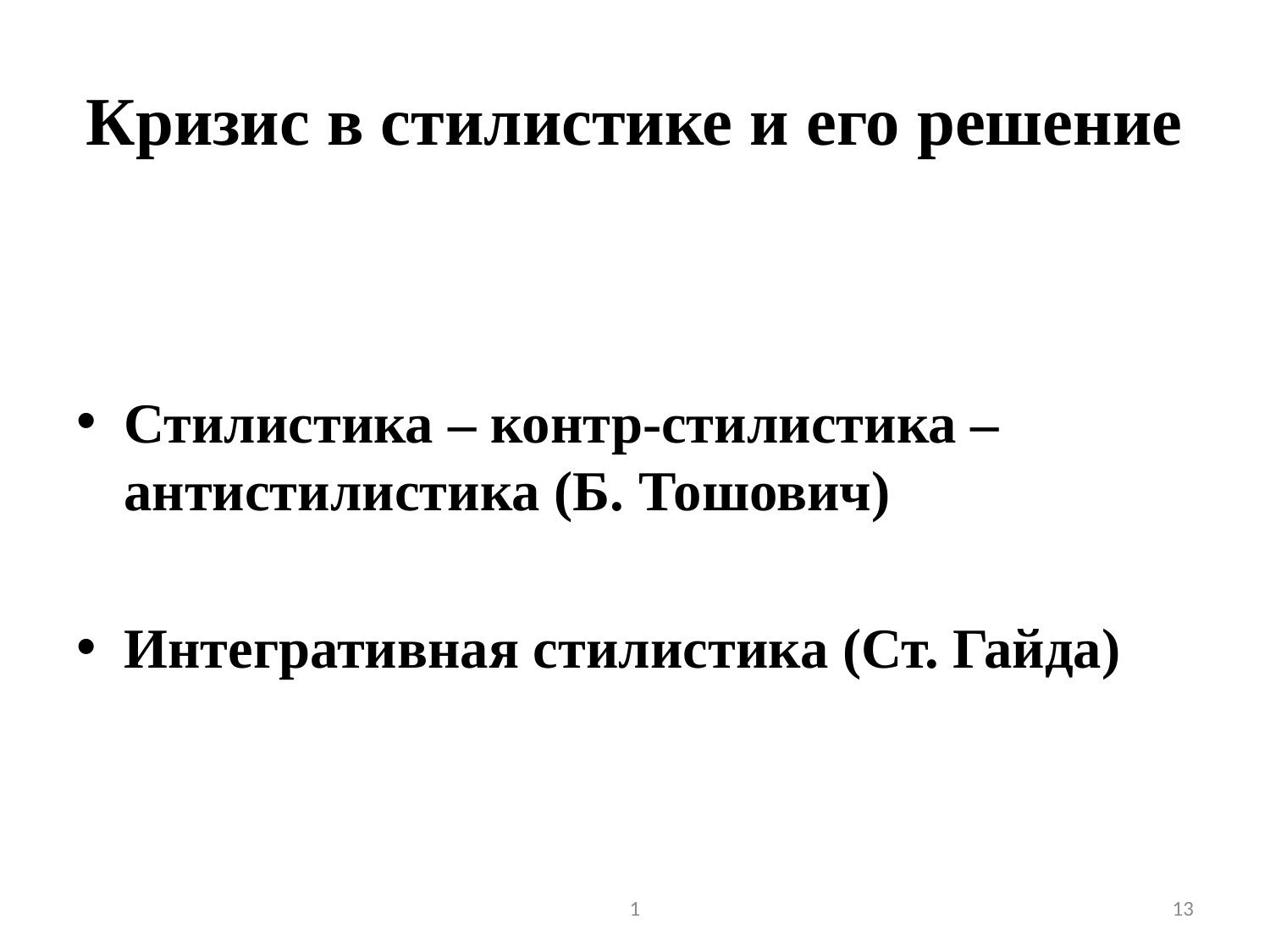

# Кризис в стилистике и его решение

Стилистика – контр-стилистика – антистилистика (Б. Тошович)

Интегративная стилистика (Ст. Гайда)
1
13